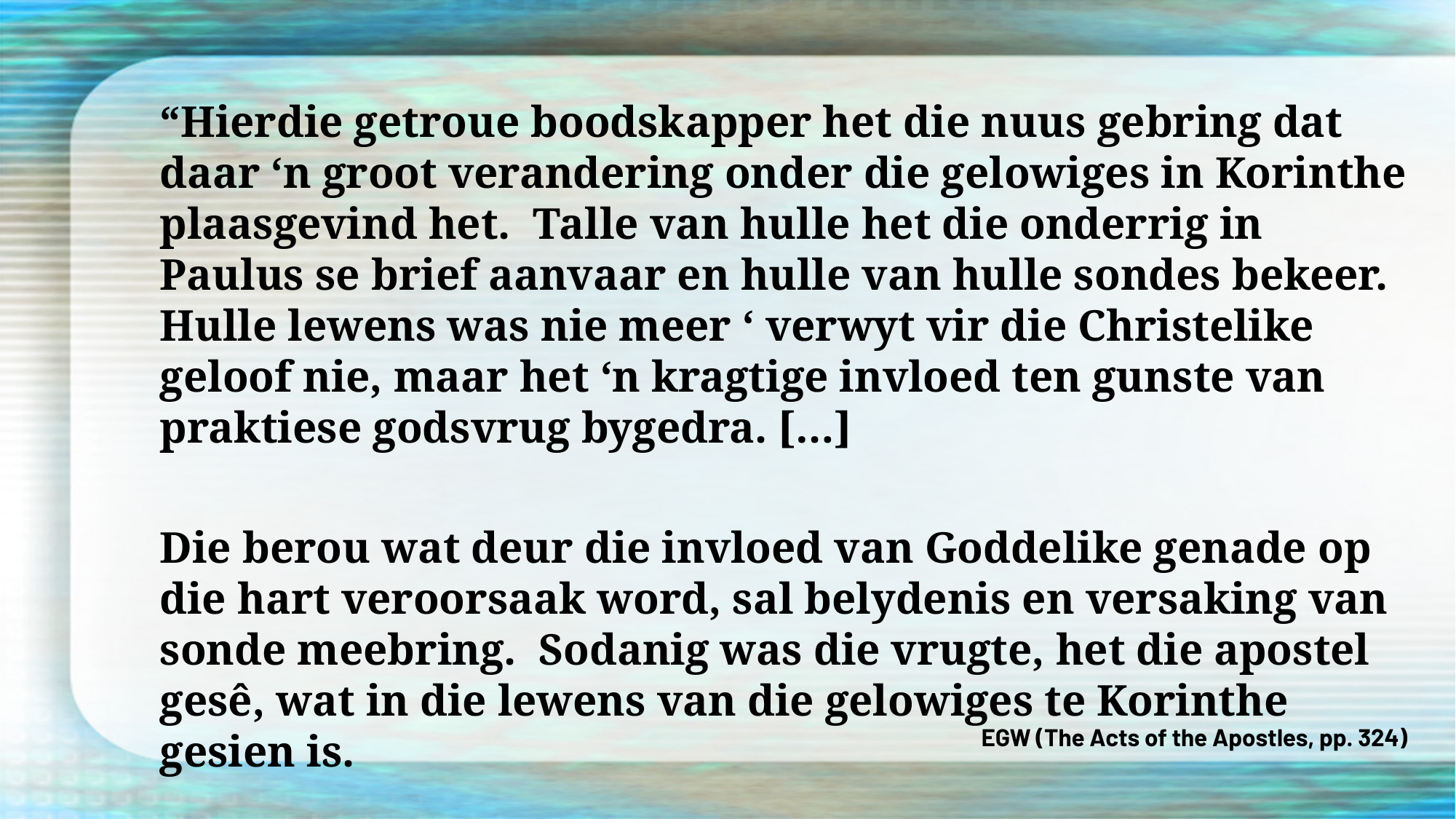

“Hierdie getroue boodskapper het die nuus gebring dat daar ‘n groot verandering onder die gelowiges in Korinthe plaasgevind het.  Talle van hulle het die onderrig in Paulus se brief aanvaar en hulle van hulle sondes bekeer.  Hulle lewens was nie meer ‘ verwyt vir die Christelike geloof nie, maar het ‘n kragtige invloed ten gunste van praktiese godsvrug bygedra. […]

Die berou wat deur die invloed van Goddelike genade op die hart veroorsaak word, sal belydenis en versaking van sonde meebring.  Sodanig was die vrugte, het die apostel gesê, wat in die lewens van die gelowiges te Korinthe gesien is.

EGW (The Acts of the Apostles, pp. 324)